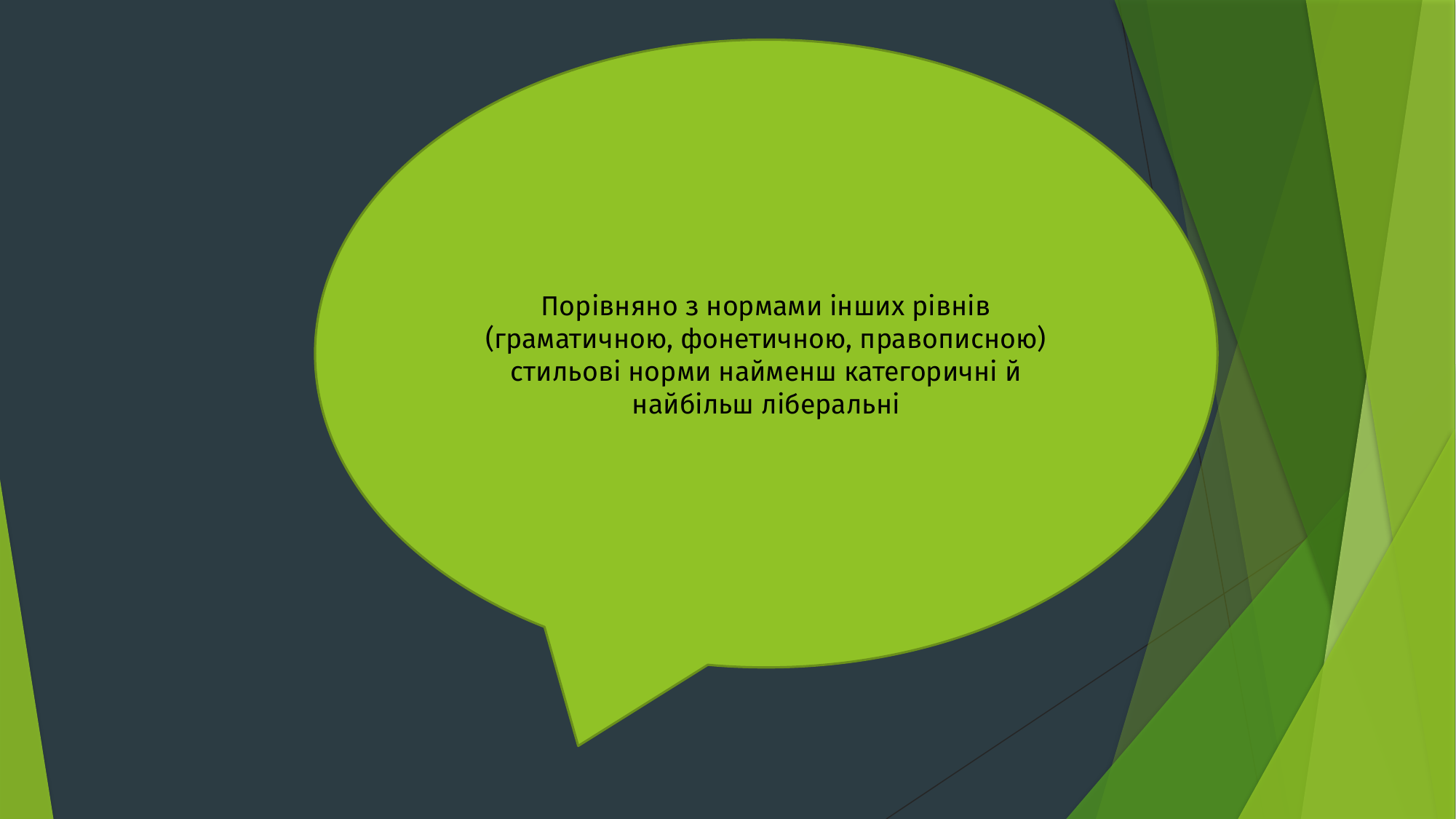

Порівняно з нормами інших рівнів (граматичною, фонетичною, правописною) стильові норми найменш категоричні й найбільш ліберальні